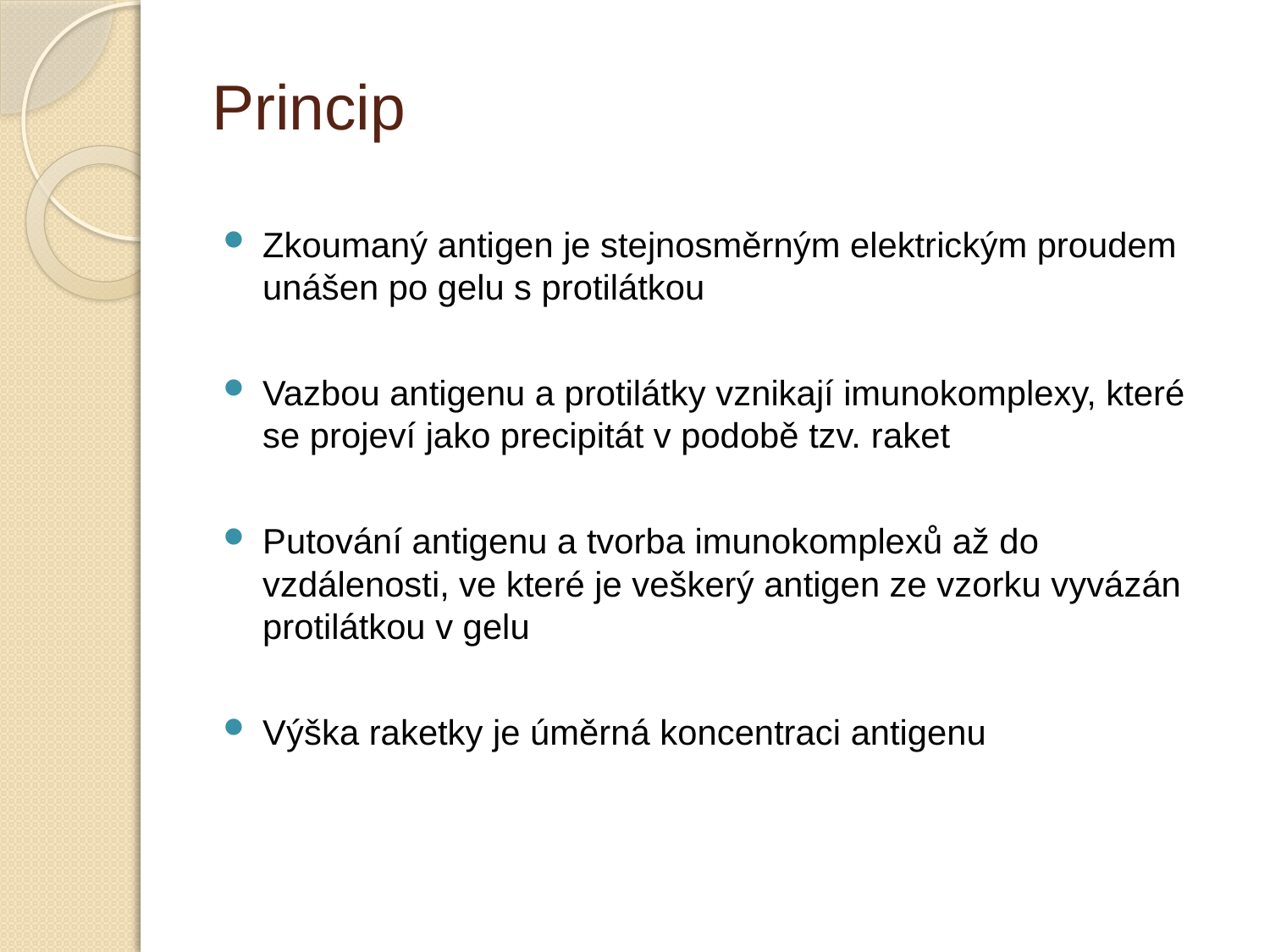

# Princip
Zkoumaný antigen je stejnosměrným elektrickým proudem unášen po gelu s protilátkou

Vazbou antigenu a protilátky vznikají imunokomplexy, které se projeví jako precipitát v podobě tzv. raket

Putování antigenu a tvorba imunokomplexů až do vzdálenosti, ve které je veškerý antigen ze vzorku vyvázán protilátkou v gelu

Výška raketky je úměrná koncentraci antigenu